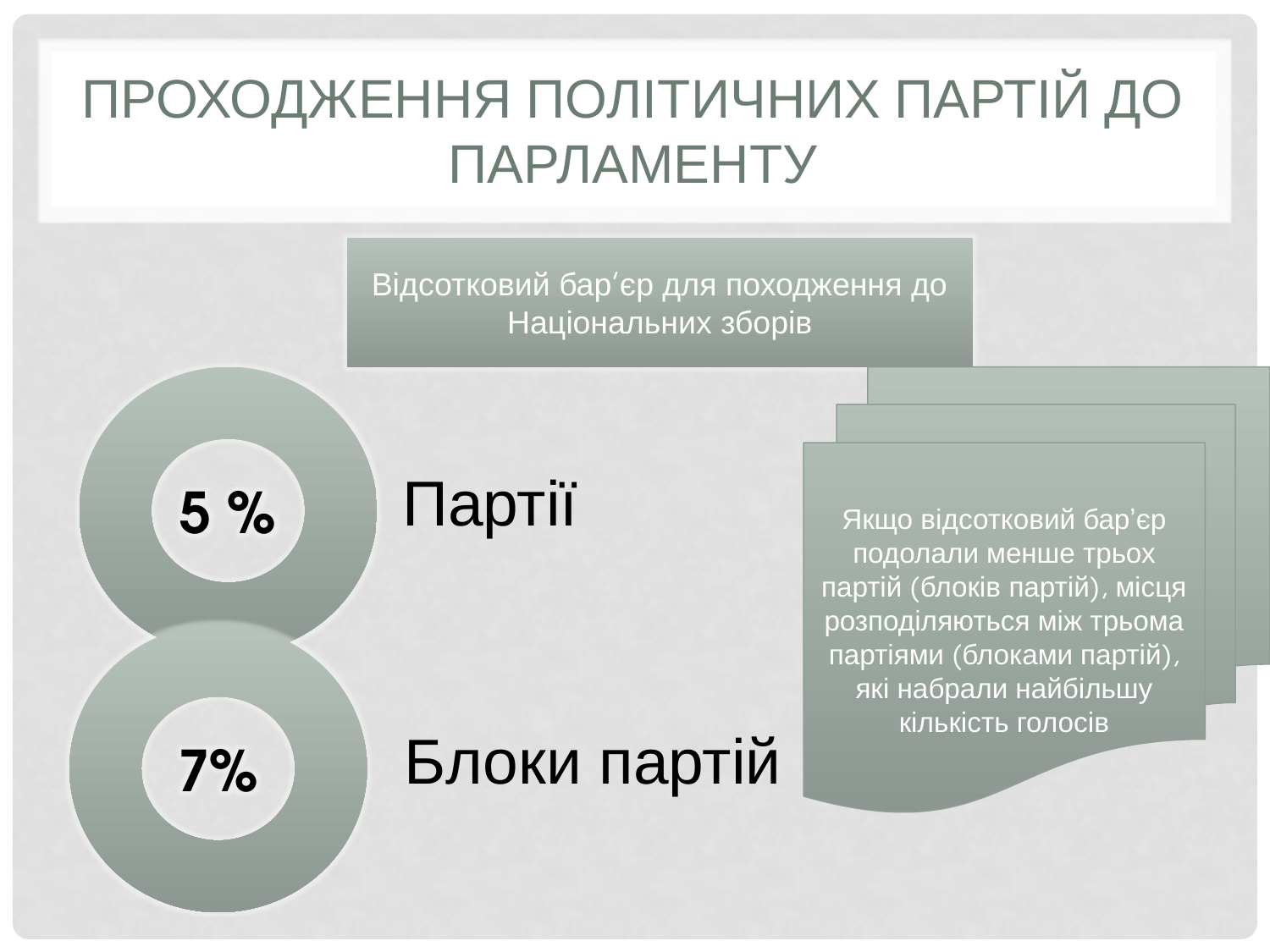

# Проходження політичних партій до парламенту
Відсотковий бар′єр для походження до Національних зборів
5 %
Якщо відсотковий барʼєр подолали менше трьох партій (блоків партій), місця розподіляються між трьома партіями (блоками партій), які набрали найбільшу кількість голосів
Партії
7%
Блоки партій